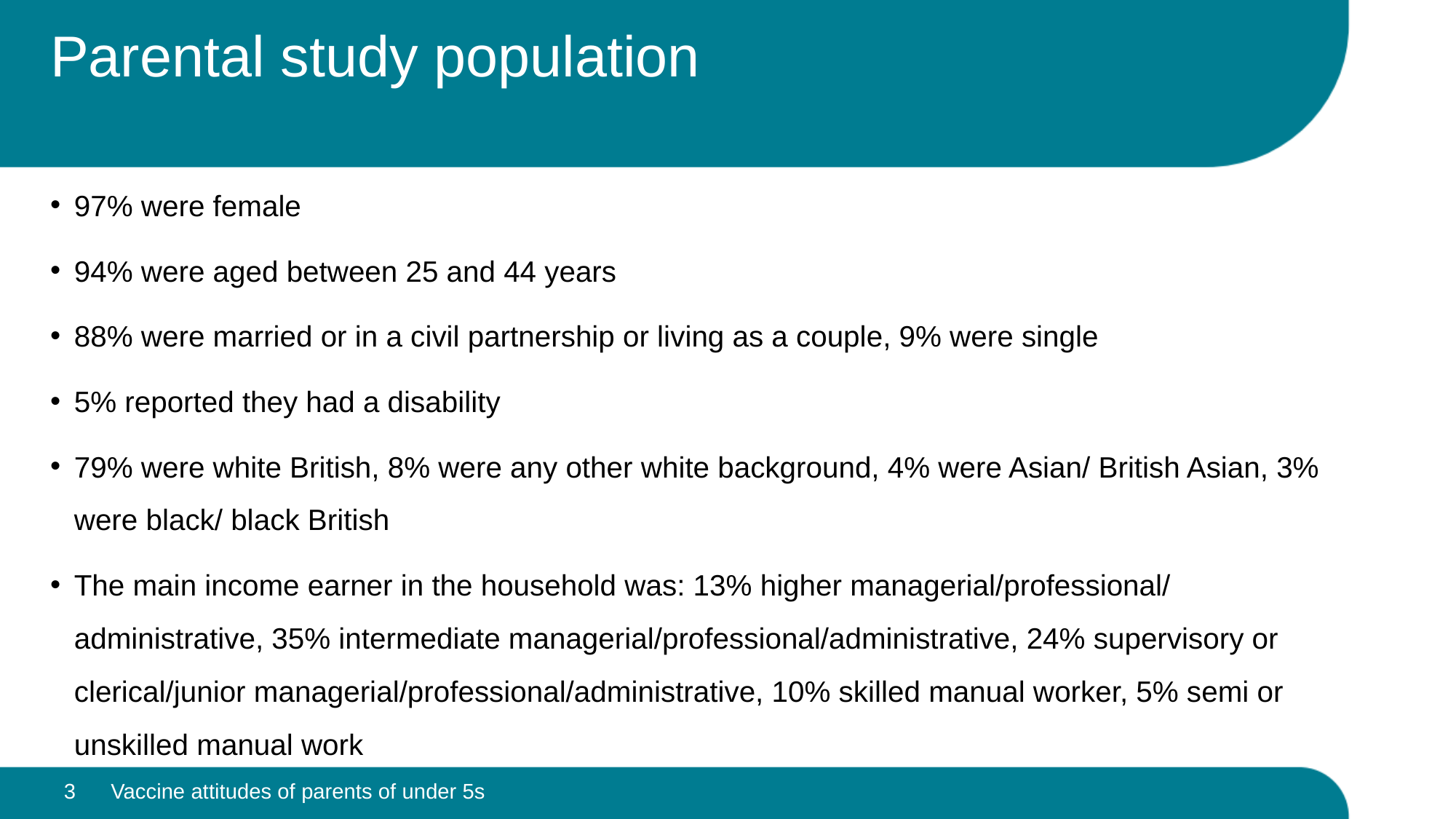

# Parental study population
97% were female
94% were aged between 25 and 44 years
88% were married or in a civil partnership or living as a couple, 9% were single
5% reported they had a disability
79% were white British, 8% were any other white background, 4% were Asian/ British Asian, 3% were black/ black British
The main income earner in the household was: 13% higher managerial/professional/ administrative, 35% intermediate managerial/professional/administrative, 24% supervisory or clerical/junior managerial/professional/administrative, 10% skilled manual worker, 5% semi or unskilled manual work
3
Vaccine attitudes of parents of under 5s